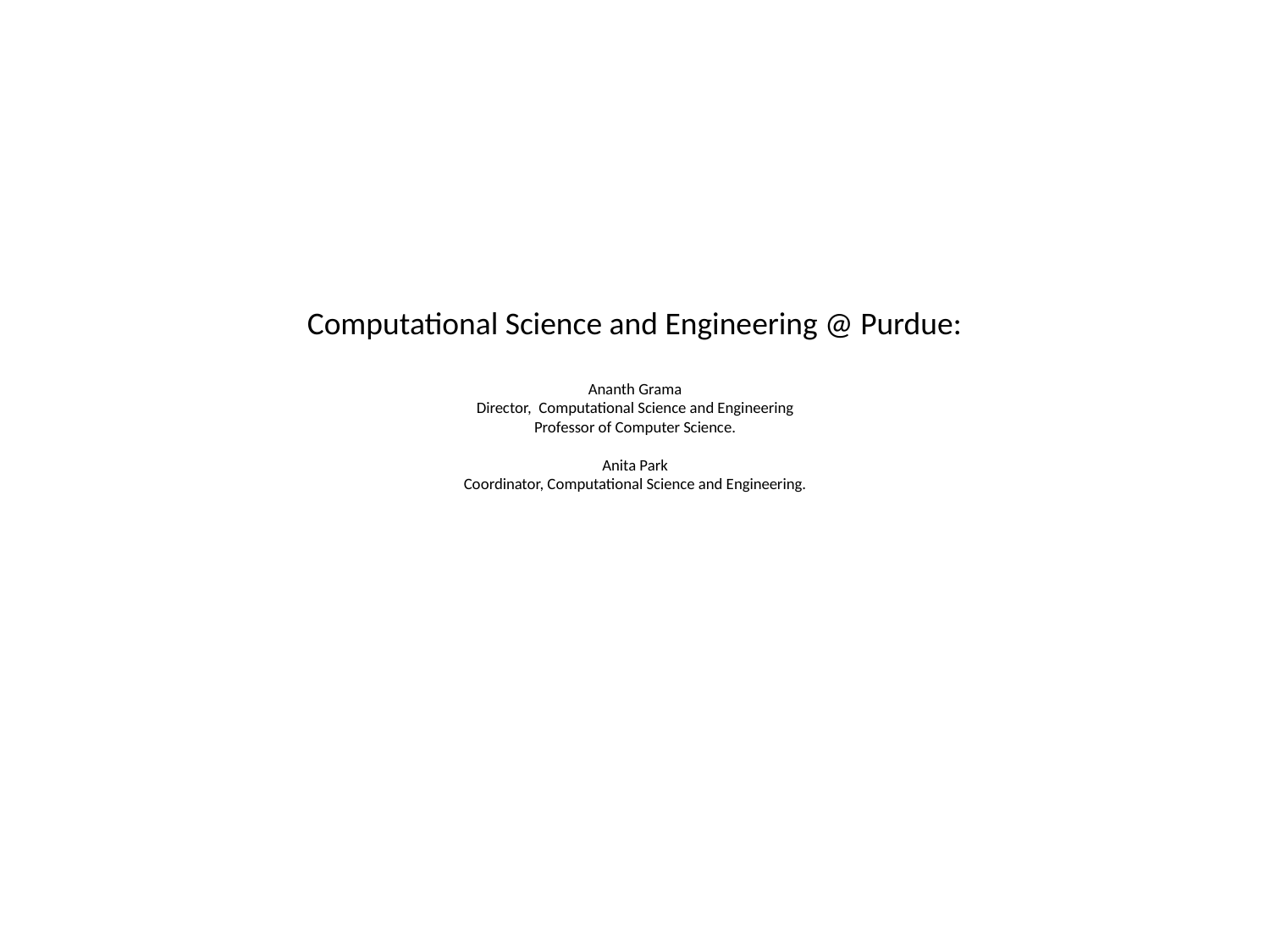

# Computational Science and Engineering @ Purdue: Ananth Grama Director,  Computational Science and Engineering Professor of Computer Science. Anita Park Coordinator, Computational Science and Engineering.